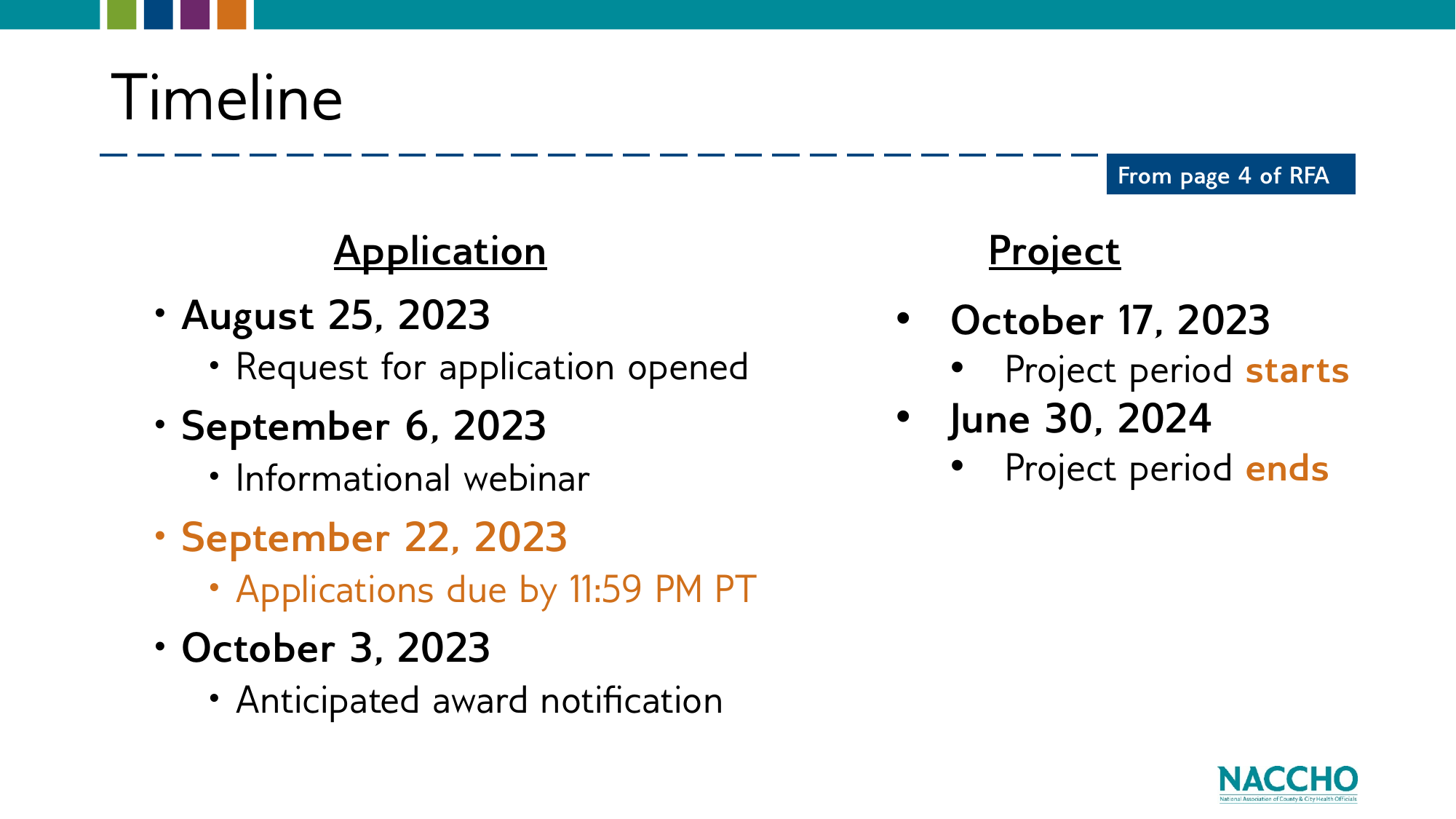

# Timeline
From page 4 of RFA
Application					Project
August 25, 2023
Request for application opened
September 6, 2023
Informational webinar
September 22, 2023
Applications due by 11:59 PM PT
October 3, 2023
Anticipated award notification

October 17, 2023
Project period starts
June 30, 2024
Project period ends